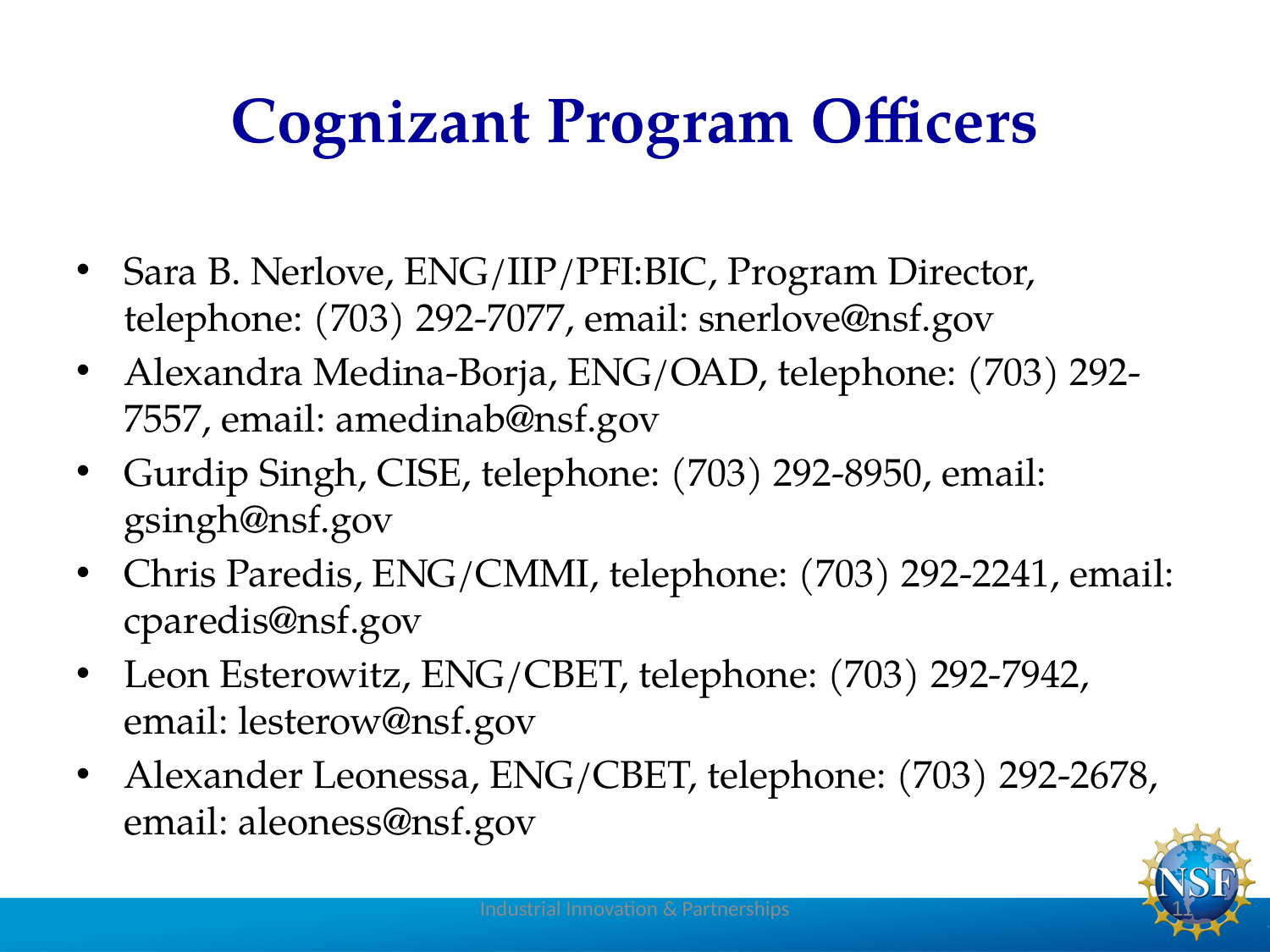

# Cognizant Program Officers

Sara B. Nerlove, ENG/IIP/PFI:BIC, Program Director, telephone: (703) 292-7077, email: snerlove@nsf.gov
Alexandra Medina-Borja, ENG/OAD, telephone: (703) 292-7557, email: amedinab@nsf.gov
Gurdip Singh, CISE, telephone: (703) 292-8950, email: gsingh@nsf.gov
Chris Paredis, ENG/CMMI, telephone: (703) 292-2241, email: cparedis@nsf.gov
Leon Esterowitz, ENG/CBET, telephone: (703) 292-7942, email: lesterow@nsf.gov
Alexander Leonessa, ENG/CBET, telephone: (703) 292-2678, email: aleoness@nsf.gov

Industrial Innovation & Partnerships
11